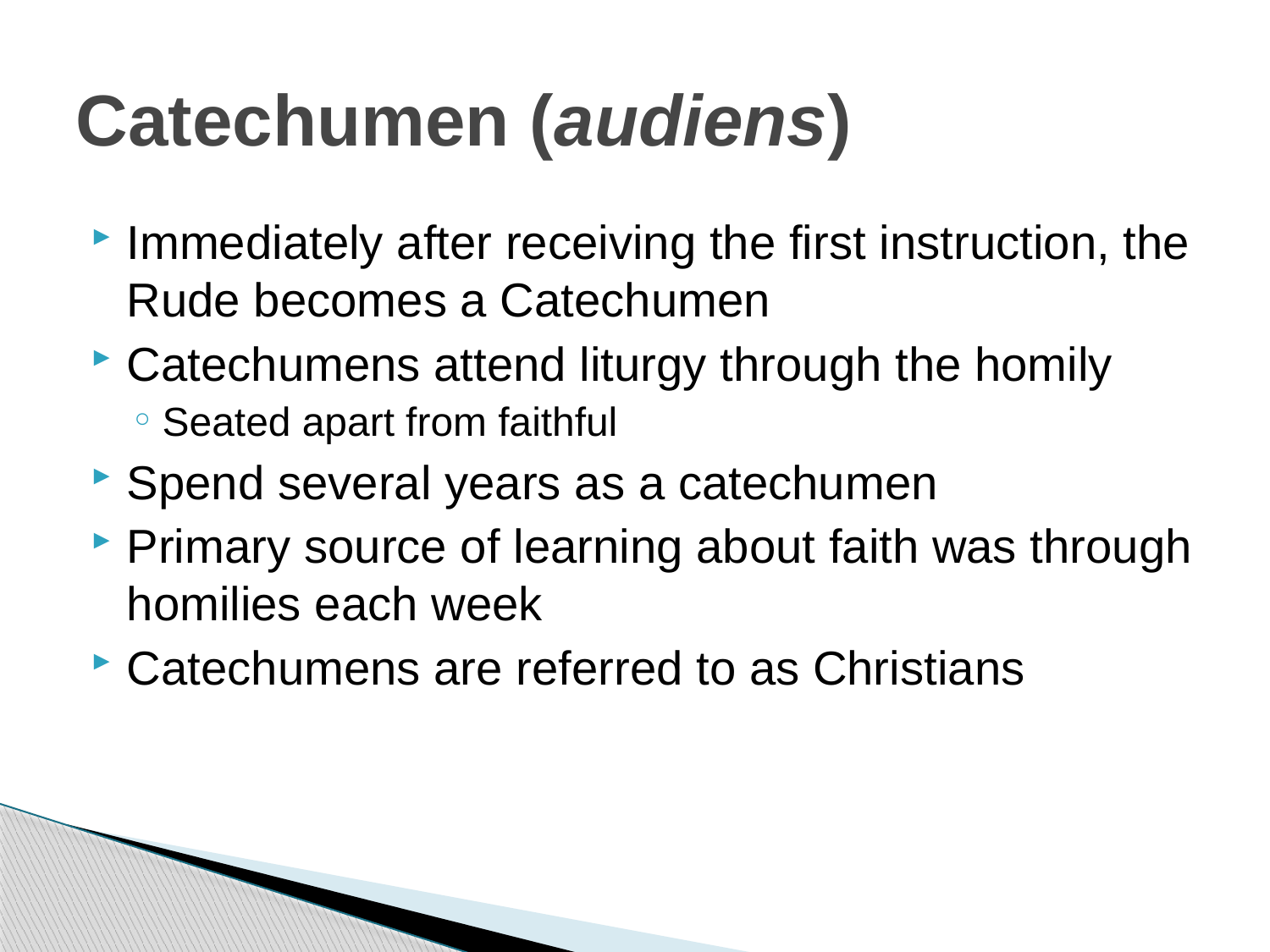

# Catechumen (audiens)
Immediately after receiving the first instruction, the Rude becomes a Catechumen
Catechumens attend liturgy through the homily
Seated apart from faithful
Spend several years as a catechumen
Primary source of learning about faith was through homilies each week
Catechumens are referred to as Christians